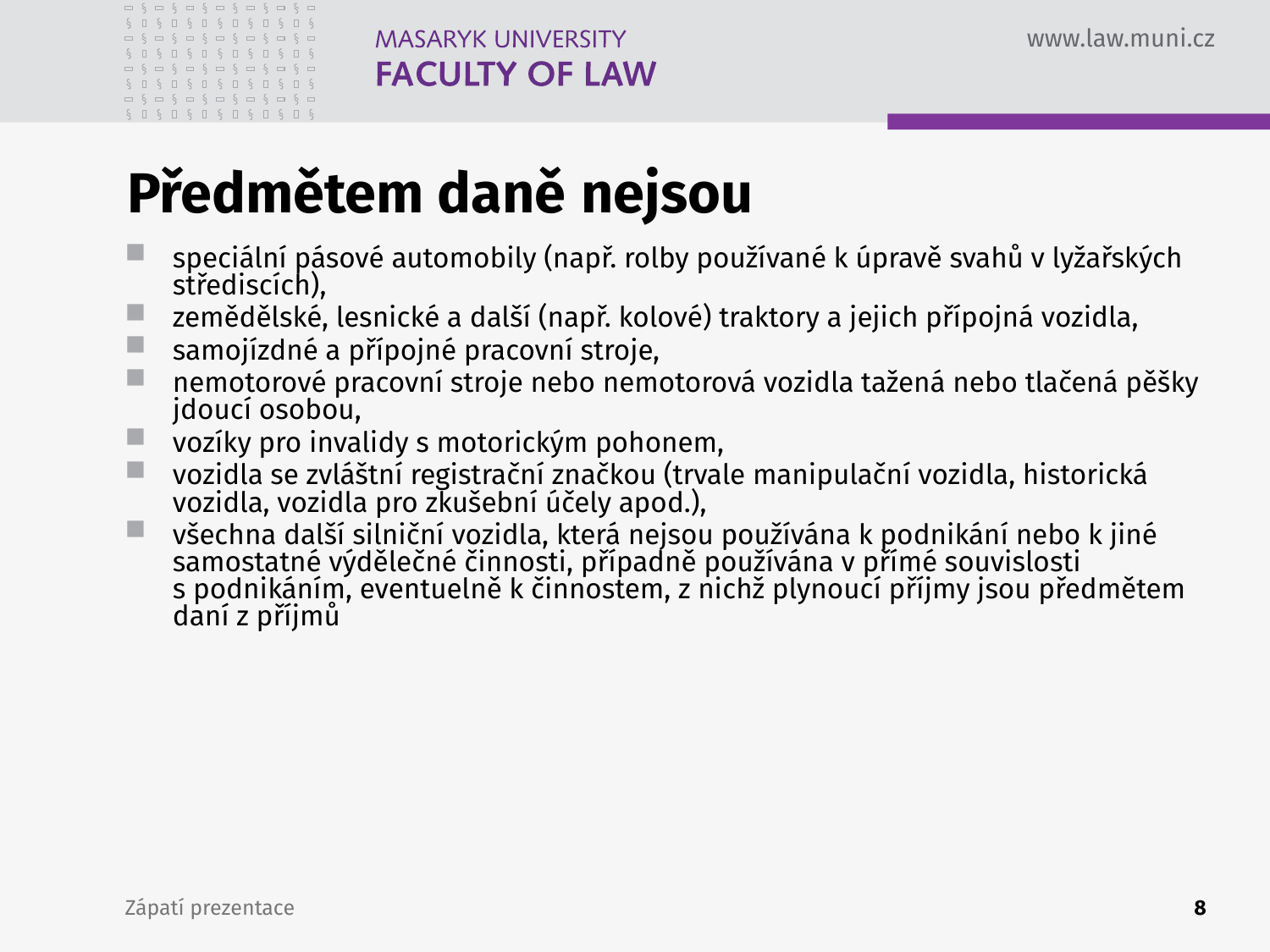

# Předmětem daně nejsou
speciální pásové automobily (např. rolby používané k úpravě svahů v lyžařských střediscích),
zemědělské, lesnické a další (např. kolové) traktory a jejich přípojná vozidla,
samojízdné a přípojné pracovní stroje,
nemotorové pracovní stroje nebo nemotorová vozidla tažená nebo tlačená pěšky jdoucí osobou,
vozíky pro invalidy s motorickým pohonem,
vozidla se zvláštní registrační značkou (trvale manipulační vozidla, historická vozidla, vozidla pro zkušební účely apod.),
všechna další silniční vozidla, která nejsou používána k podnikání nebo k jiné samostatné výdělečné činnosti, případně používána v přímé souvislosti s podnikáním, eventuelně k činnostem, z nichž plynoucí příjmy jsou předmětem daní z příjmů

Zápatí prezentace
8